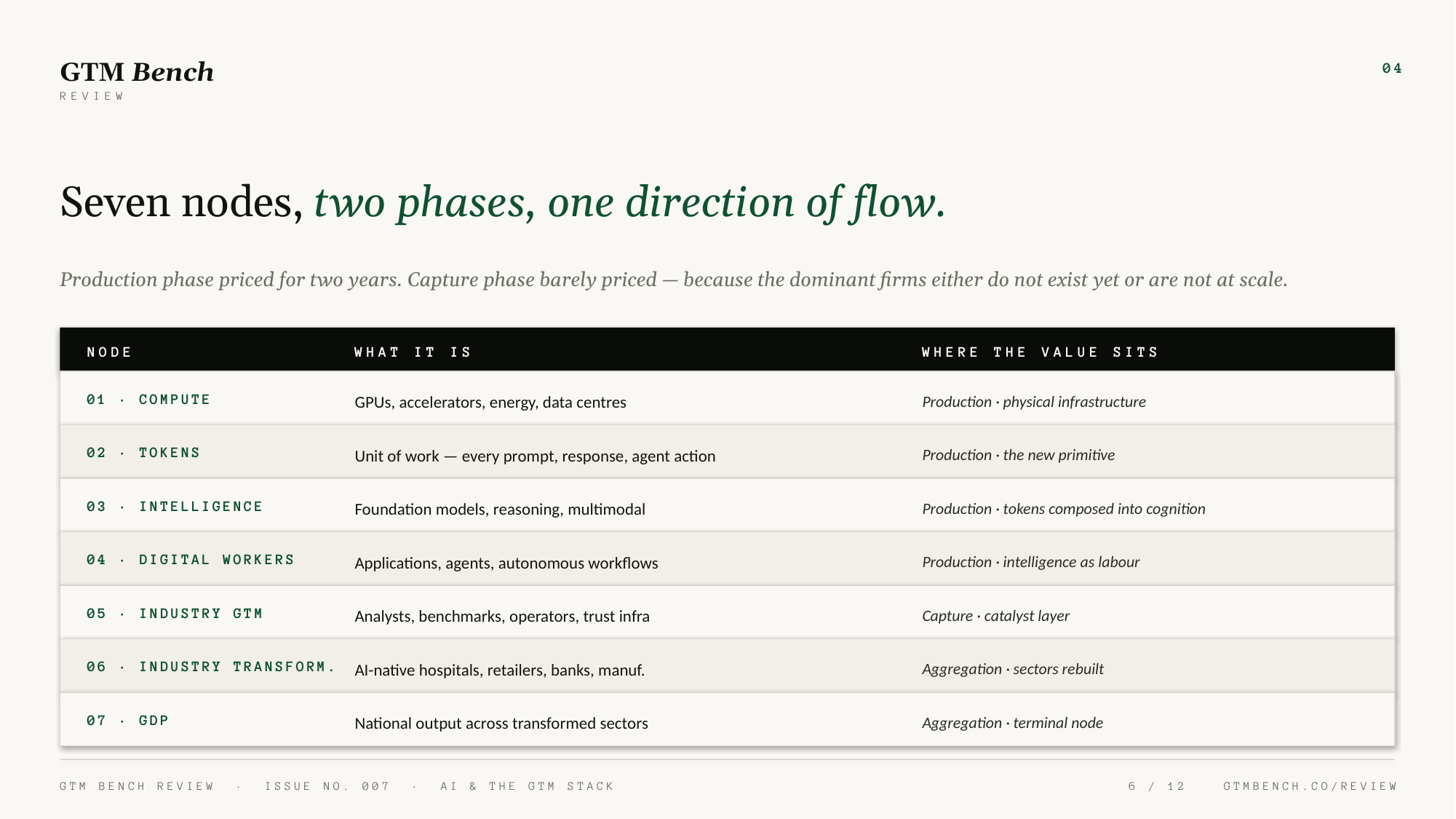

GTM Bench
04
REVIEW
Seven nodes, two phases, one direction of flow.
Production phase priced for two years. Capture phase barely priced — because the dominant firms either do not exist yet or are not at scale.

NODE
WHAT IT IS
WHERE THE VALUE SITS

01 · COMPUTE
GPUs, accelerators, energy, data centres
Production · physical infrastructure

02 · TOKENS
Unit of work — every prompt, response, agent action
Production · the new primitive

03 · INTELLIGENCE
Foundation models, reasoning, multimodal
Production · tokens composed into cognition

04 · DIGITAL WORKERS
Applications, agents, autonomous workflows
Production · intelligence as labour

05 · INDUSTRY GTM
Analysts, benchmarks, operators, trust infra
Capture · catalyst layer

06 · INDUSTRY TRANSFORM.
AI-native hospitals, retailers, banks, manuf.
Aggregation · sectors rebuilt

07 · GDP
National output across transformed sectors
Aggregation · terminal node

GTM BENCH REVIEW  ·  ISSUE NO. 007  ·  AI & THE GTM STACK
6 / 12
GTMBENCH.CO/REVIEW